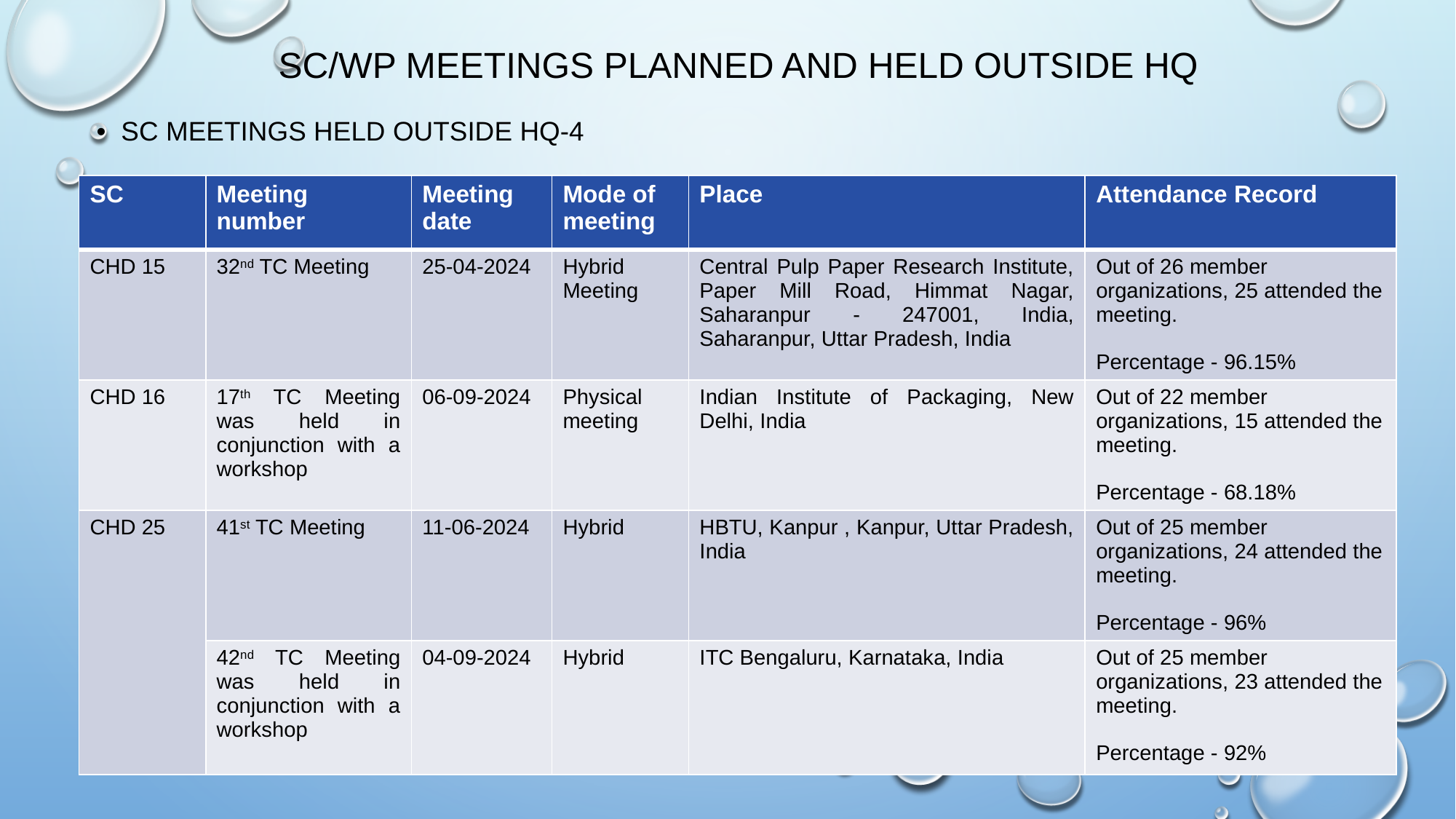

# SC/WP Meetings planned and held outside hq
SC Meetings held outside hq-4

| SC | Meeting number | Meeting date | Mode of meeting | Place | Attendance Record |
| --- | --- | --- | --- | --- | --- |
| CHD 15 | 32nd TC Meeting | 25-04-2024 | Hybrid Meeting | Central Pulp Paper Research Institute, Paper Mill Road, Himmat Nagar, Saharanpur - 247001, India, Saharanpur, Uttar Pradesh, India | Out of 26 member organizations, 25 attended the meeting. Percentage - 96.15% |
| CHD 16 | 17th TC Meeting was held in conjunction with a workshop | 06-09-2024 | Physical meeting | Indian Institute of Packaging, New Delhi, India | Out of 22 member organizations, 15 attended the meeting. Percentage - 68.18% |
| CHD 25 | 41st TC Meeting | 11-06-2024 | Hybrid | HBTU, Kanpur , Kanpur, Uttar Pradesh, India | Out of 25 member organizations, 24 attended the meeting. Percentage - 96% |
|  | 42nd TC Meeting was held in conjunction with a workshop | 04-09-2024 | Hybrid | ITC Bengaluru, Karnataka, India | Out of 25 member organizations, 23 attended the meeting. Percentage - 92% |